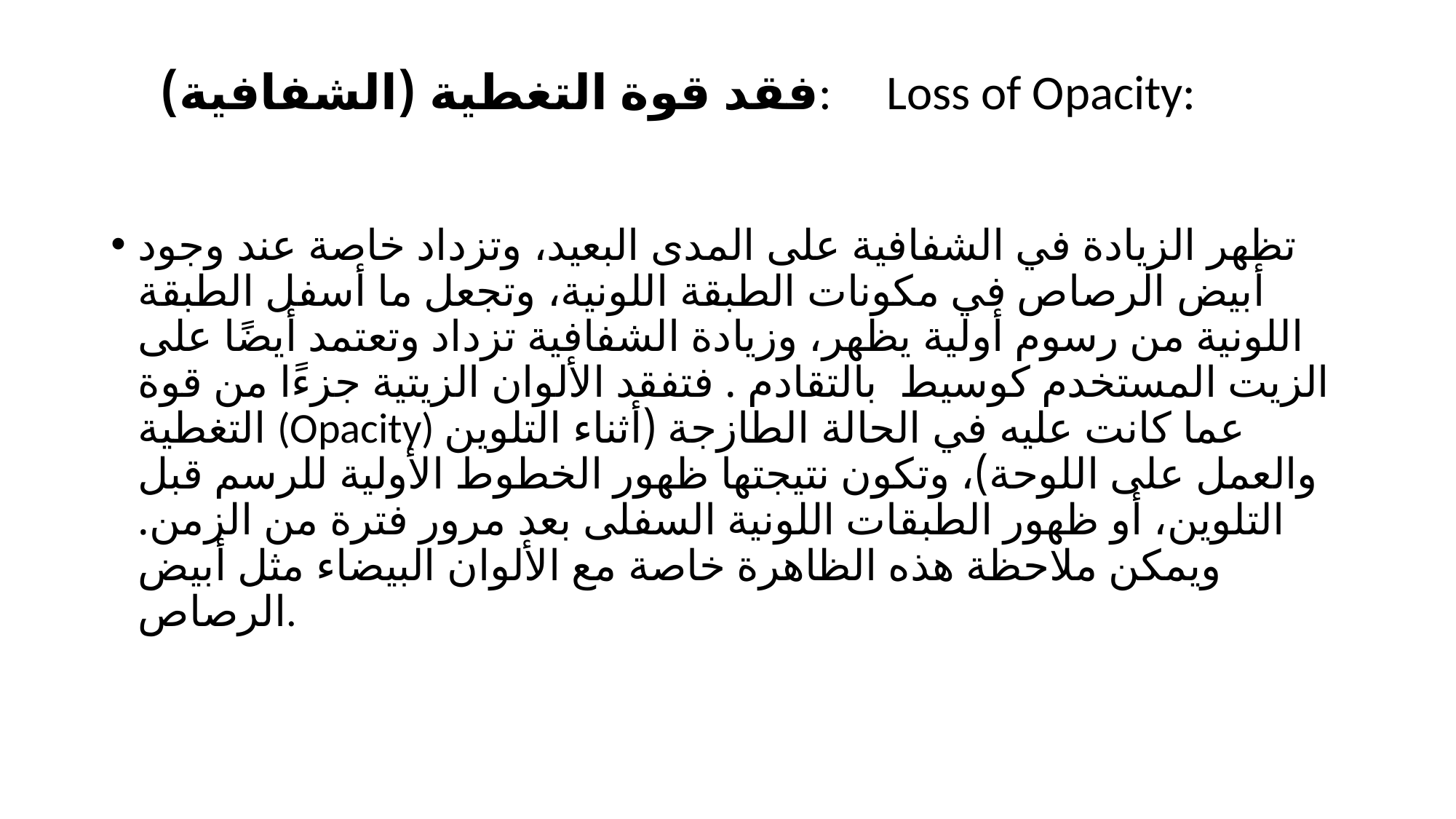

# فقد قوة التغطية (الشفافية):     Loss of Opacity:
تظهر الزيادة في الشفافية على المدى البعيد، وتزداد خاصة عند وجود أبيض الرصاص في مكونات الطبقة اللونية، وتجعل ما أسفل الطبقة اللونية من رسوم أولية يظهر، وزيادة الشفافية تزداد وتعتمد أيضًا على الزيت المستخدم كوسيط  بالتقادم . فتفقد الألوان الزيتية جزءًا من قوة التغطية (Opacity) عما كانت عليه في الحالة الطازجة (أثناء التلوين والعمل على اللوحة)، وتكون نتيجتها ظهور الخطوط الأولية للرسم قبل التلوين، أو ظهور الطبقات اللونية السفلى بعد مرور فترة من الزمن. ويمكن ملاحظة هذه الظاهرة خاصة مع الألوان البيضاء مثل أبيض الرصاص.